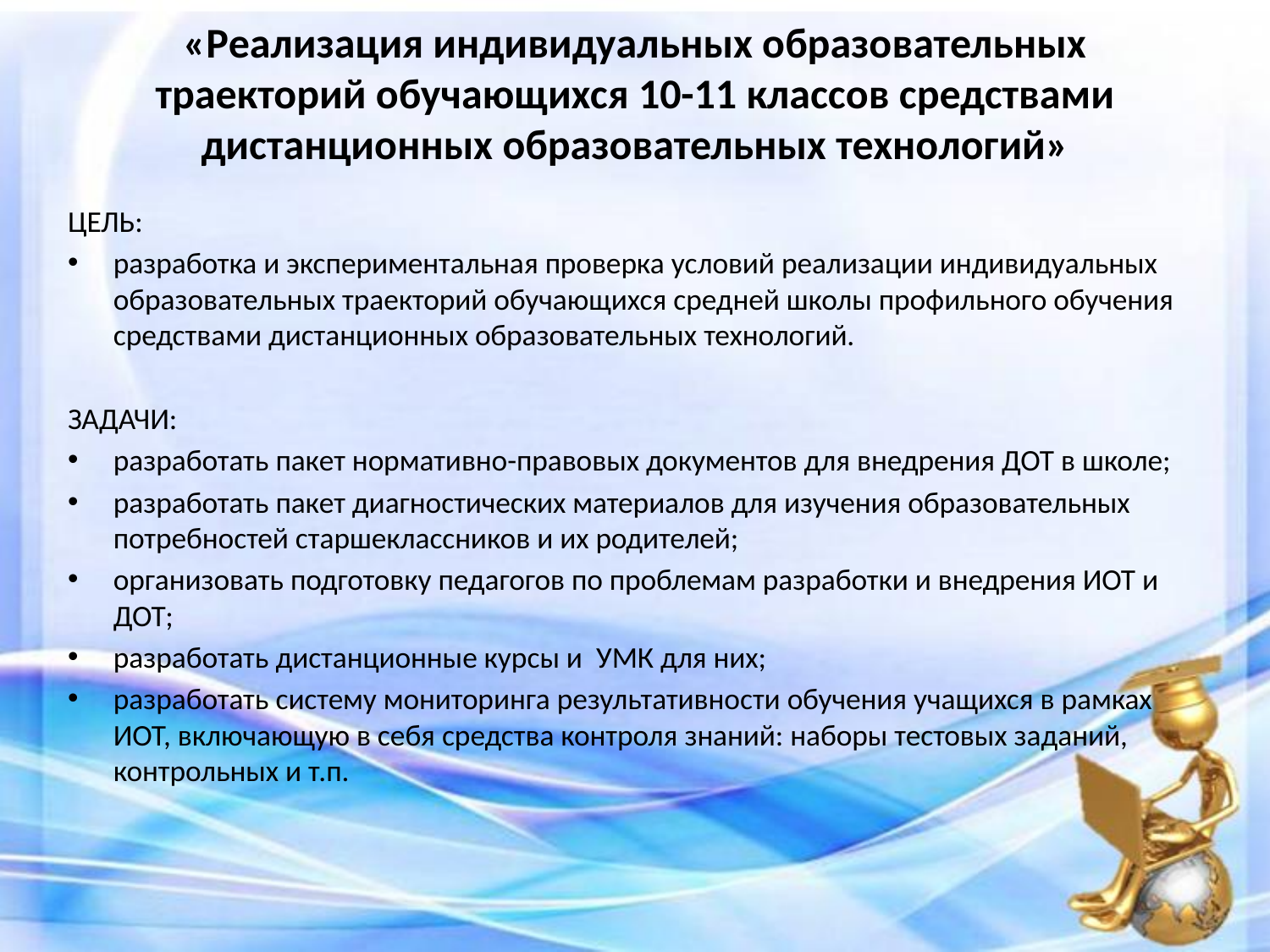

# «Реализация индивидуальных образовательных траекторий обучающихся 10-11 классов средствами дистанционных образовательных технологий»
ЦЕЛЬ:
разработка и экспериментальная проверка условий реализации индивидуальных  образовательных траекторий обучающихся средней школы профильного обучения средствами дистанционных образовательных технологий.

ЗАДАЧИ:
разработать пакет нормативно-правовых документов для внедрения ДОТ в школе;
разработать пакет диагностических материалов для изучения образовательных потребностей старшеклассников и их родителей;
организовать подготовку педагогов по проблемам разработки и внедрения ИОТ и ДОТ;
разработать дистанционные курсы и  УМК для них;
разработать систему мониторинга результативности обучения учащихся в рамках ИОТ, включающую в себя средства контроля знаний: наборы тестовых заданий, контрольных и т.п.